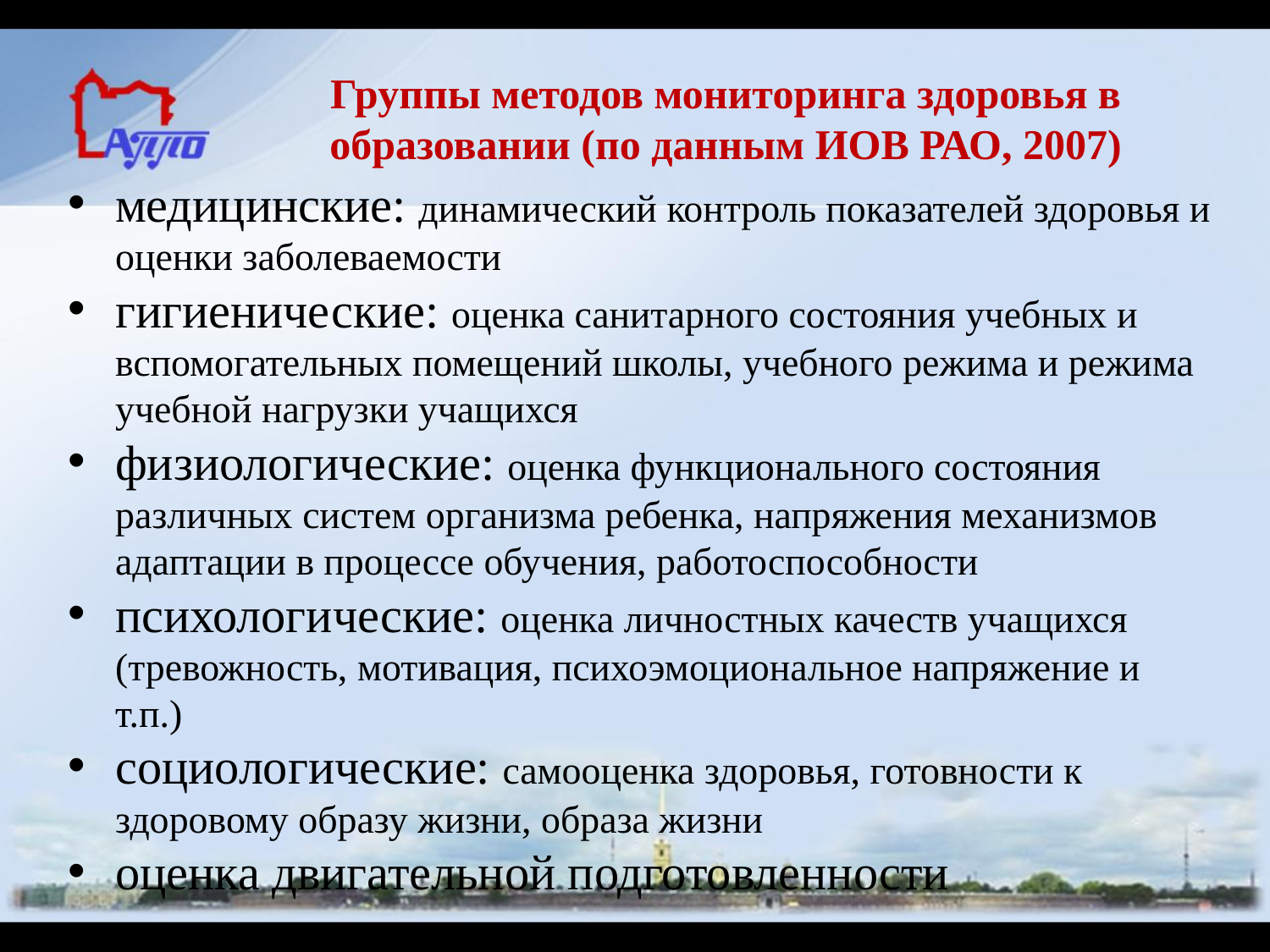

# Группы методов мониторинга здоровья в образовании (по данным ИОВ РАО, 2007)
медицинские: динамический контроль показателей здоровья и оценки заболеваемости
гигиенические: оценка санитарного состояния учебных и вспомогательных помещений школы, учебного режима и режима учебной нагрузки учащихся
физиологические: оценка функционального состояния различных систем организма ребенка, напряжения механизмов адаптации в процессе обучения, работоспособности
психологические: оценка личностных качеств учащихся (тревожность, мотивация, психоэмоциональное напряжение и т.п.)
социологические: самооценка здоровья, готовности к здоровому образу жизни, образа жизни
оценка двигательной подготовленности